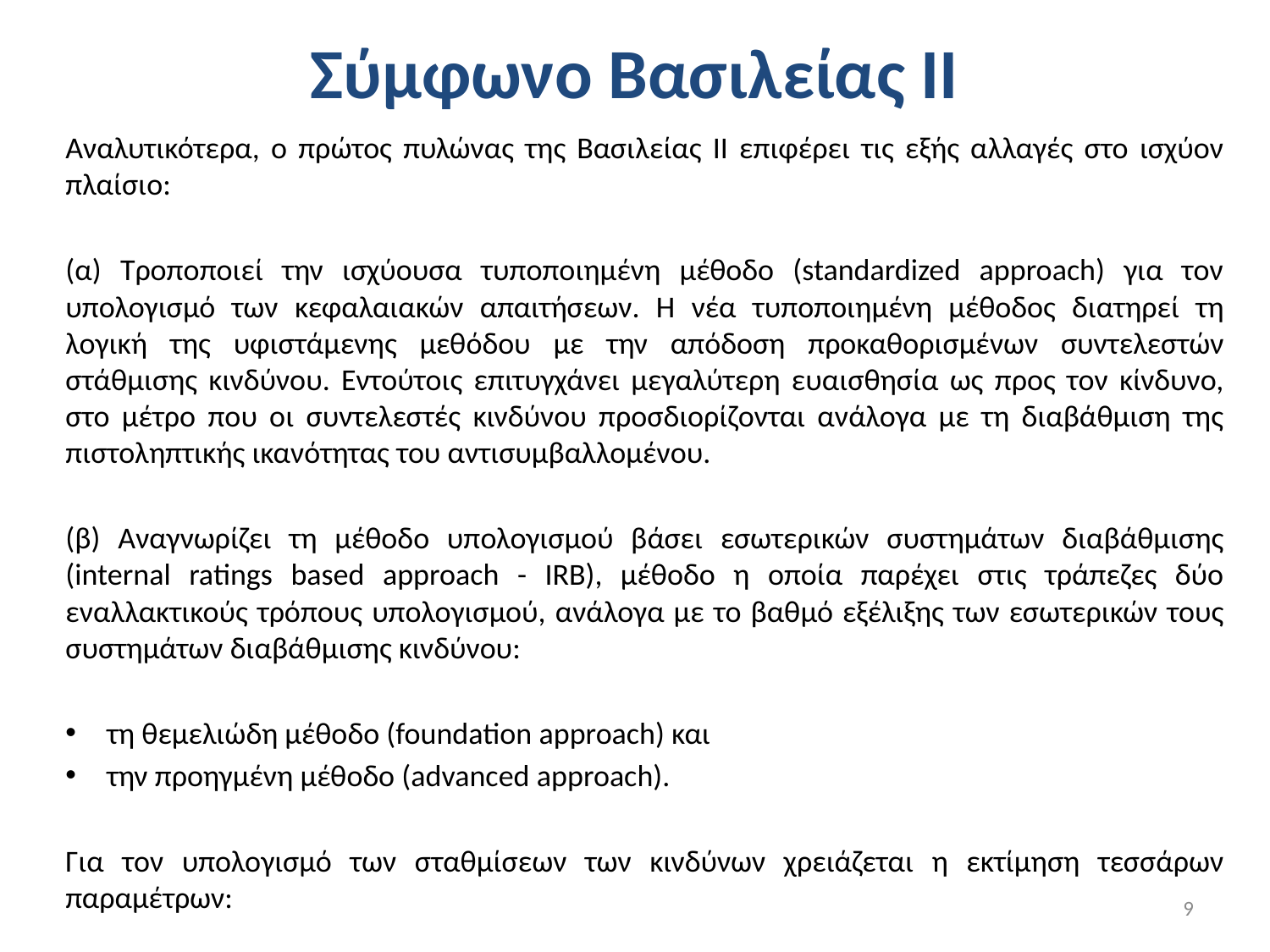

# Σύμφωνο Βασιλείας ΙΙ
Αναλυτικότερα, ο πρώτος πυλώνας της Βασιλείας ΙΙ επιφέρει τις εξής αλλαγές στο ισχύον πλαίσιο:

(α) Τροποποιεί την ισχύουσα τυποποιημένη μέθοδο (standardized approach) για τον υπολογισμό των κεφαλαιακών απαιτήσεων. Η νέα τυποποιημένη μέθοδος διατηρεί τη λογική της υφιστάμενης μεθόδου με την απόδοση προκαθορισμένων συντελεστών στάθμισης κινδύνου. Εντούτοις επιτυγχάνει μεγαλύτερη ευαισθησία ως προς τον κίνδυνο, στο μέτρο που οι συντελεστές κινδύνου προσδιορίζονται ανάλογα με τη διαβάθμιση της πιστοληπτικής ικανότητας του αντισυμβαλλομένου.

(β) Αναγνωρίζει τη μέθοδο υπολογισμού βάσει εσωτερικών συστημάτων διαβάθμισης (internal ratings based approach - IRB), μέθοδο η οποία παρέχει στις τράπεζες δύο εναλλακτικούς τρόπους υπολογισμού, ανάλογα με το βαθμό εξέλιξης των εσωτερικών τους συστημάτων διαβάθμισης κινδύνου:

τη θεμελιώδη μέθοδο (foundation approach) και
την προηγμένη μέθοδο (advanced approach).

Για τον υπολογισμό των σταθμίσεων των κινδύνων χρειάζεται η εκτίμηση τεσσάρων παραμέτρων:

9